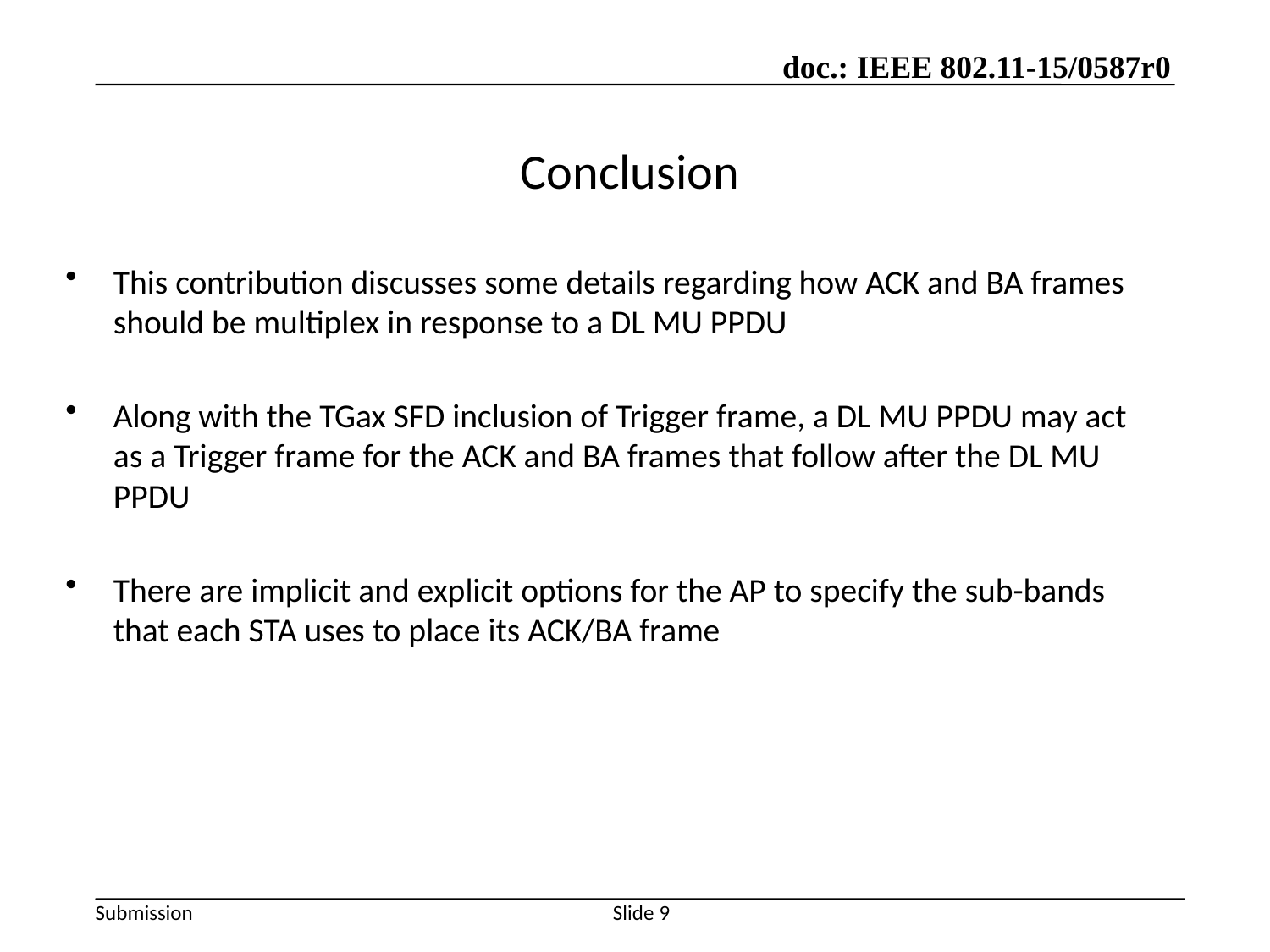

# Conclusion
This contribution discusses some details regarding how ACK and BA frames should be multiplex in response to a DL MU PPDU

Along with the TGax SFD inclusion of Trigger frame, a DL MU PPDU may act as a Trigger frame for the ACK and BA frames that follow after the DL MU PPDU

There are implicit and explicit options for the AP to specify the sub-bands that each STA uses to place its ACK/BA frame

Slide 9